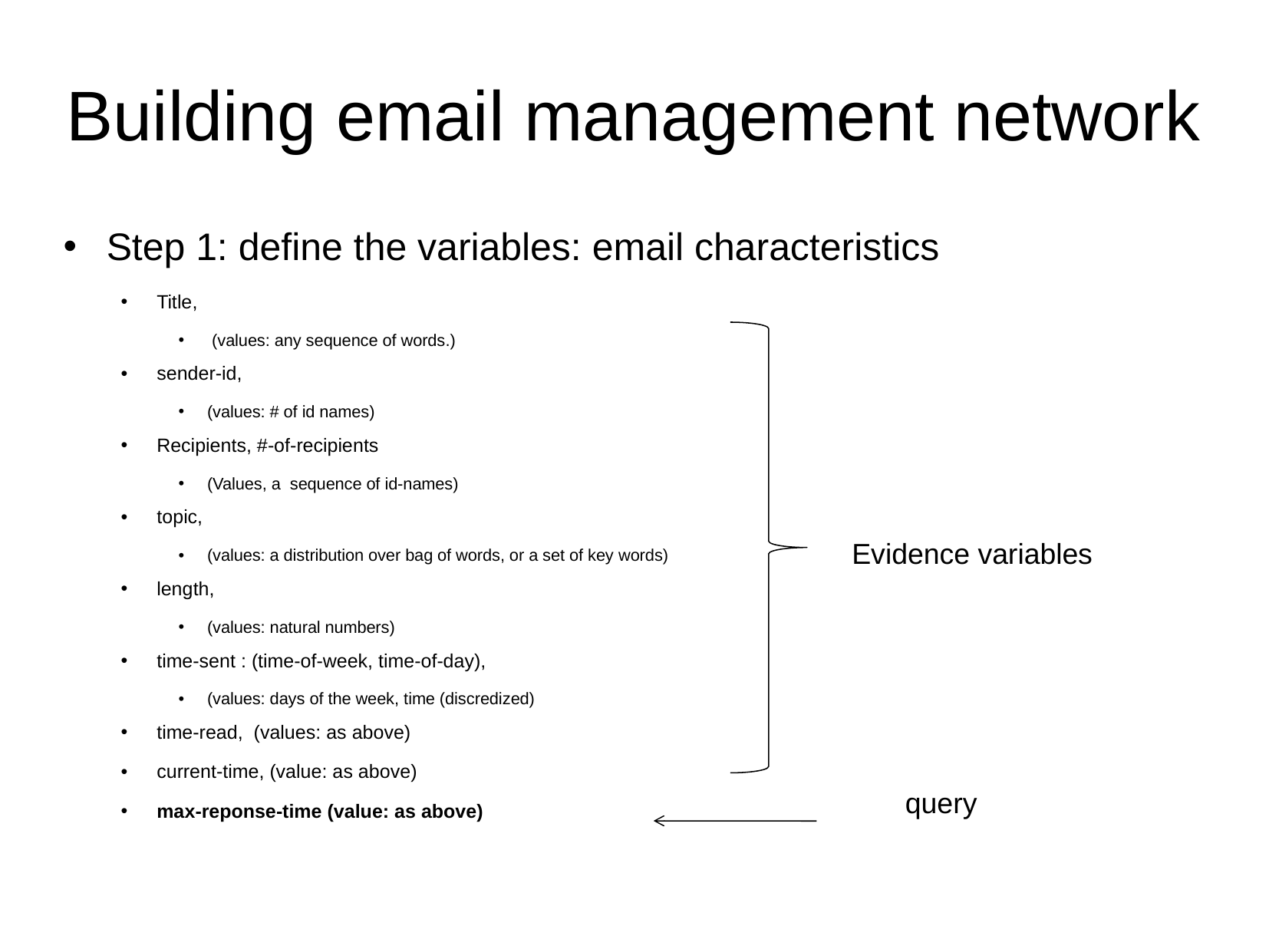

# Building email management network
Step 1: define the variables: email characteristics
Title,
 (values: any sequence of words.)
sender-id,
(values: # of id names)
Recipients, #-of-recipients
(Values, a  sequence of id-names)
topic,
(values: a distribution over bag of words, or a set of key words)
length,
(values: natural numbers)
time-sent : (time-of-week, time-of-day),
(values: days of the week, time (discredized)
time-read,  (values: as above)
current-time, (value: as above)
max-reponse-time (value: as above)

Evidence variables
query